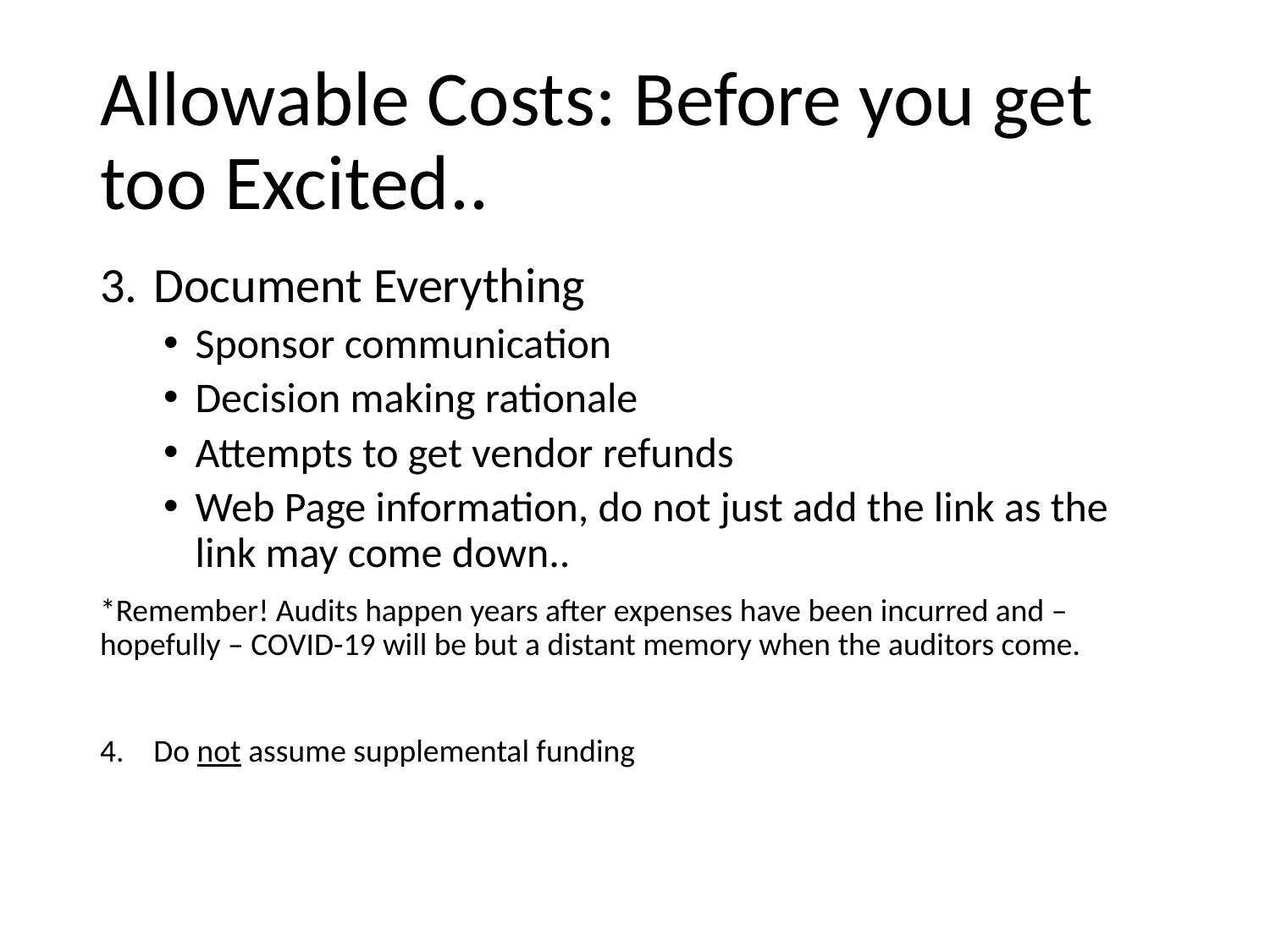

# Allowable Costs: Before you get too Excited..
Document Everything
Sponsor communication
Decision making rationale
Attempts to get vendor refunds
Web Page information, do not just add the link as the link may come down..
*Remember! Audits happen years after expenses have been incurred and – hopefully – COVID-19 will be but a distant memory when the auditors come.

Do not assume supplemental funding